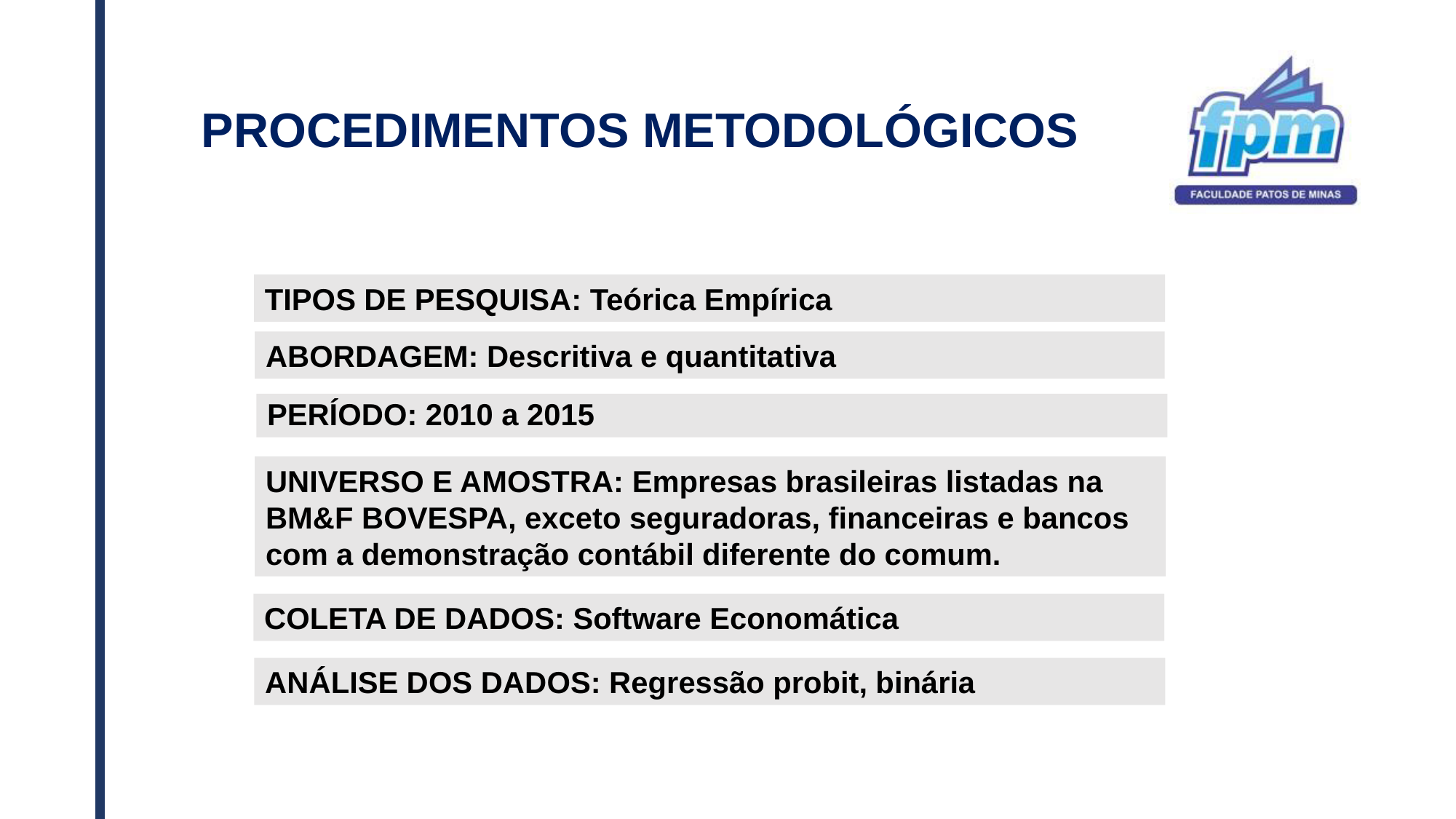

# PROCEDIMENTOS METODOLÓGICOS

TIPOS DE PESQUISA: Teórica Empírica
ABORDAGEM: Descritiva e quantitativa
PERÍODO: 2010 a 2015
UNIVERSO E AMOSTRA: Empresas brasileiras listadas na BM&F BOVESPA, exceto seguradoras, financeiras e bancos com a demonstração contábil diferente do comum.
COLETA DE DADOS: Software Economática
ANÁLISE DOS DADOS: Regressão probit, binária